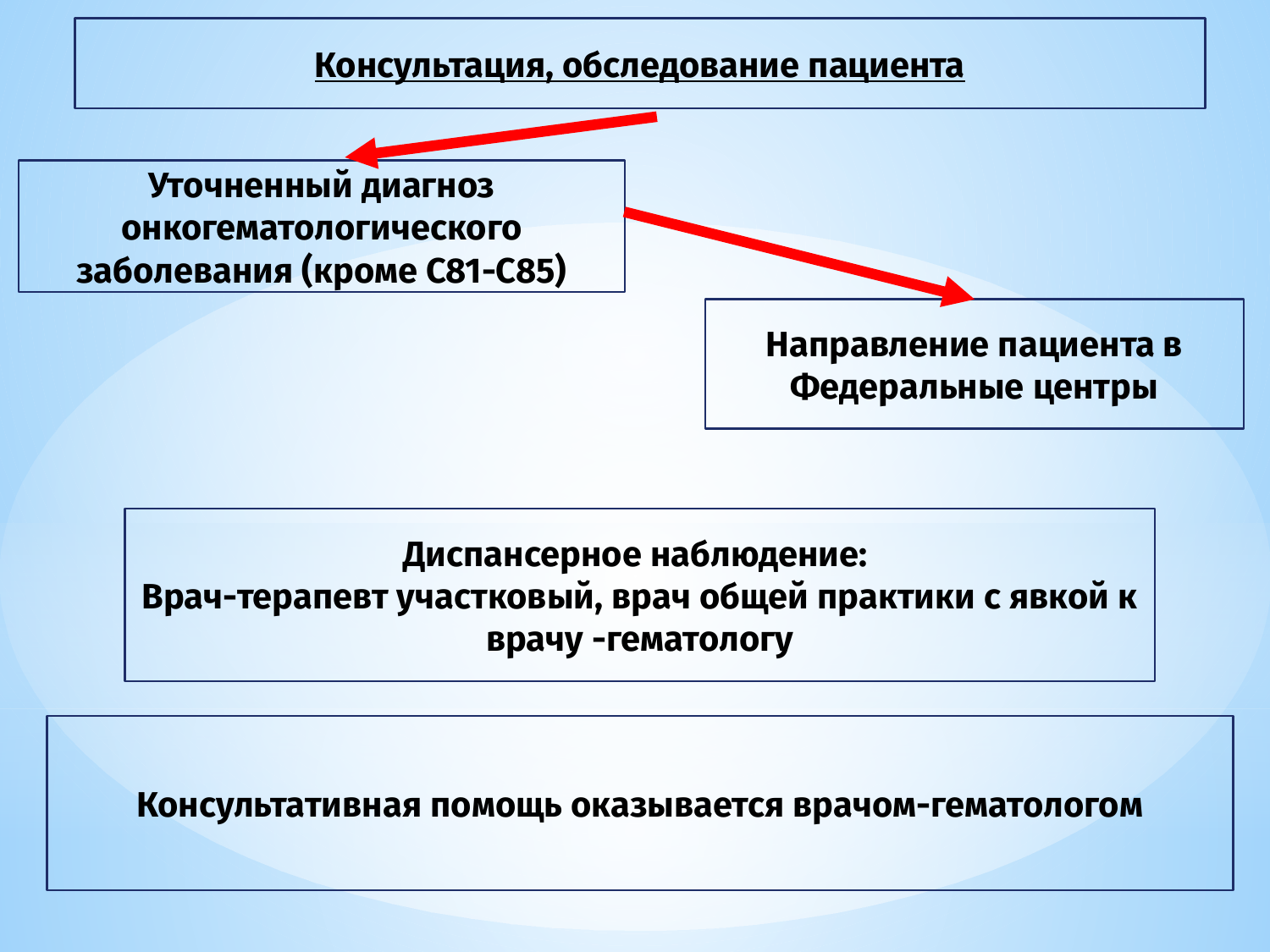

Консультация, обследование пациента
Уточненный диагноз онкогематологического заболевания (кроме С81-С85)
Направление пациента в Федеральные центры
Диспансерное наблюдение:
Врач-терапевт участковый, врач общей практики с явкой к врачу -гематологу
Консультативная помощь оказывается врачом-гематологом